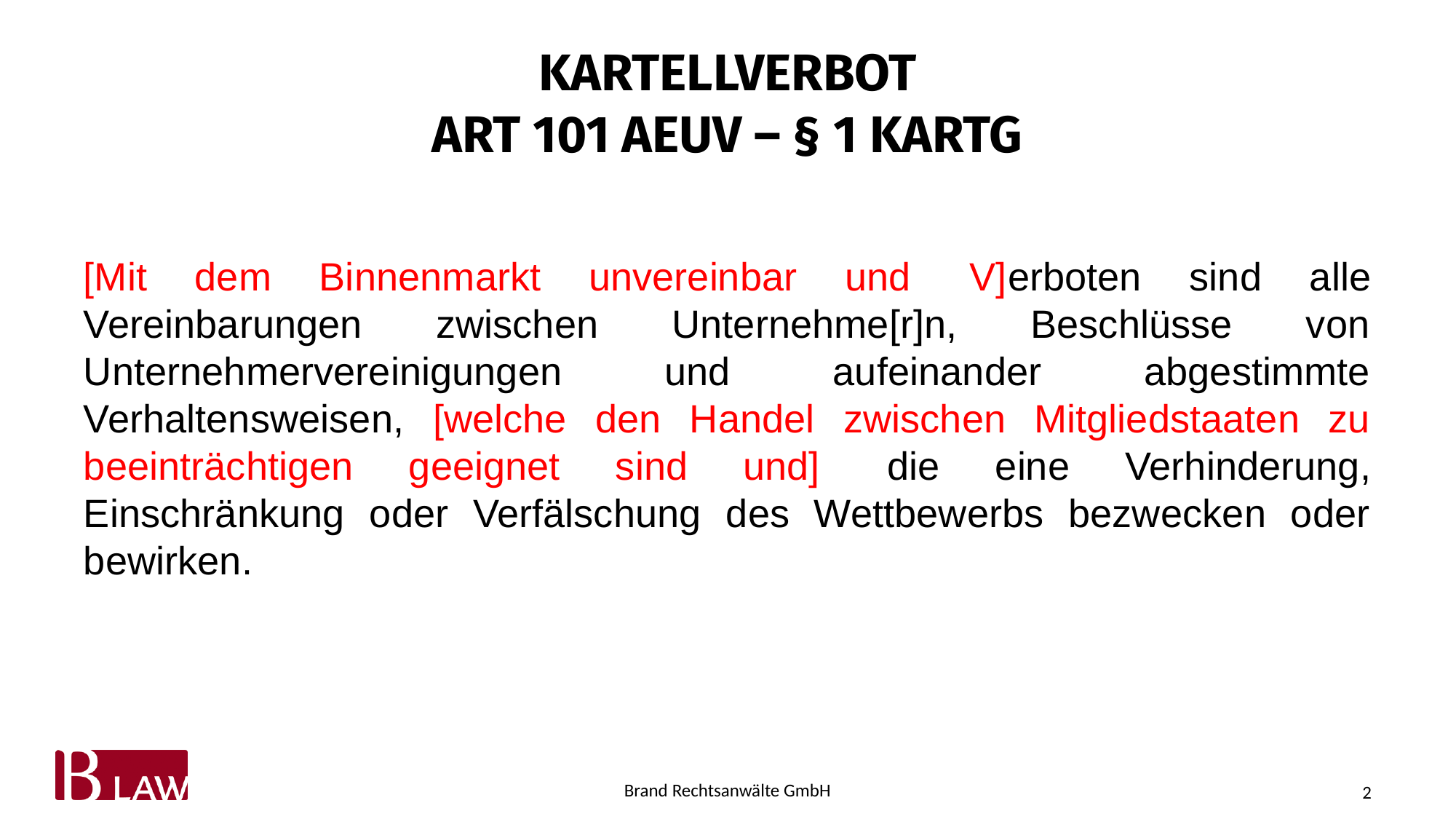

# Kartellverbot Art 101 AEUv – § 1 Kartg

[Mit dem Binnenmarkt unvereinbar und  V]erboten sind alle Vereinbarungen zwischen Unternehme[r]n, Beschlüsse von Unternehmervereinigungen und aufeinander abgestimmte Verhaltensweisen, [welche den Handel zwischen Mitgliedstaaten zu beeinträchtigen geeignet sind und]  die eine Verhinderung, Einschränkung oder Verfälschung des Wettbewerbs bezwecken oder bewirken.

2
Brand Rechtsanwälte GmbH